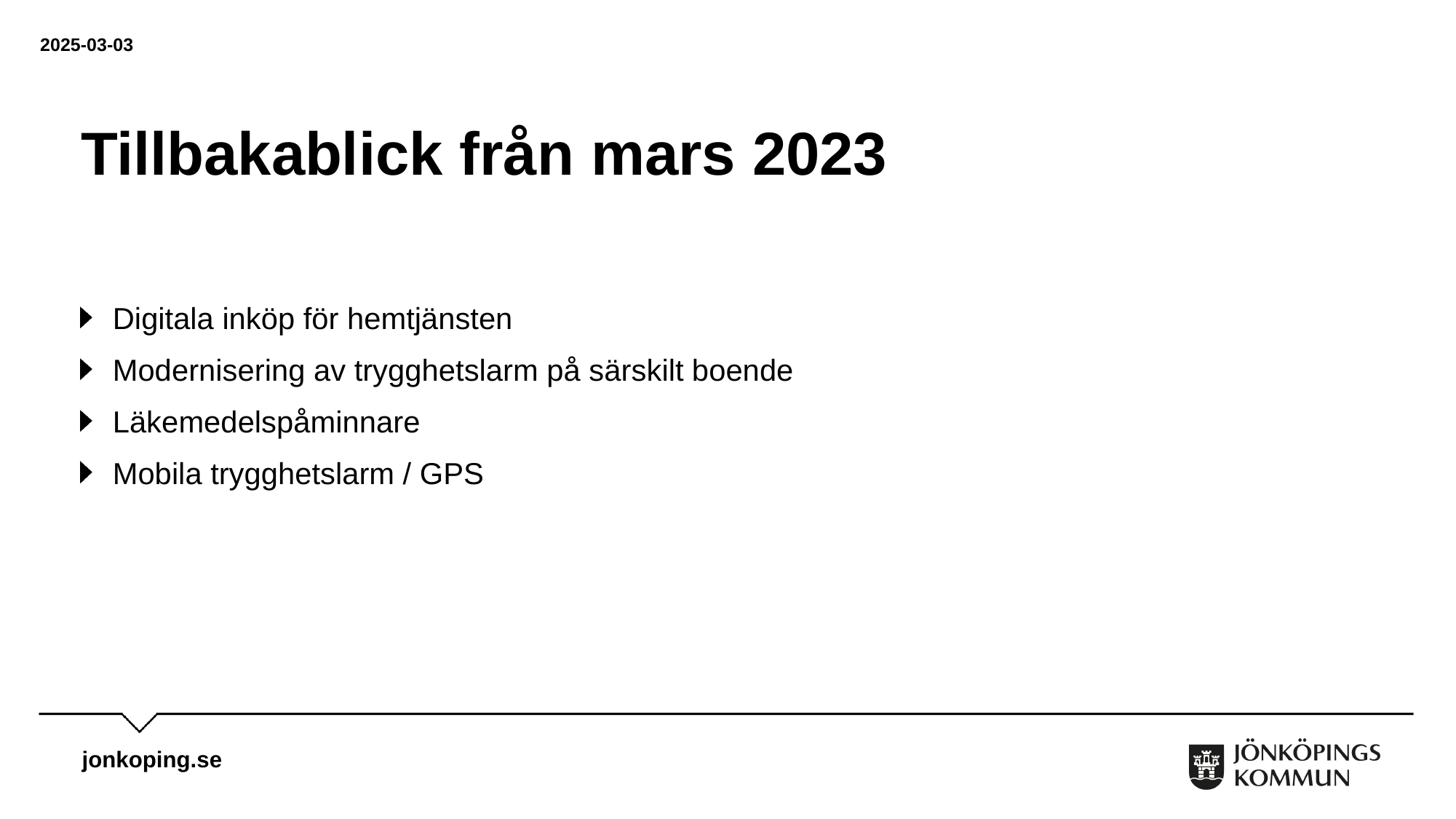

2025-03-03
# Tillbakablick från mars 2023

Digitala inköp för hemtjänsten
Modernisering av trygghetslarm på särskilt boende
Läkemedelspåminnare
Mobila trygghetslarm / GPS